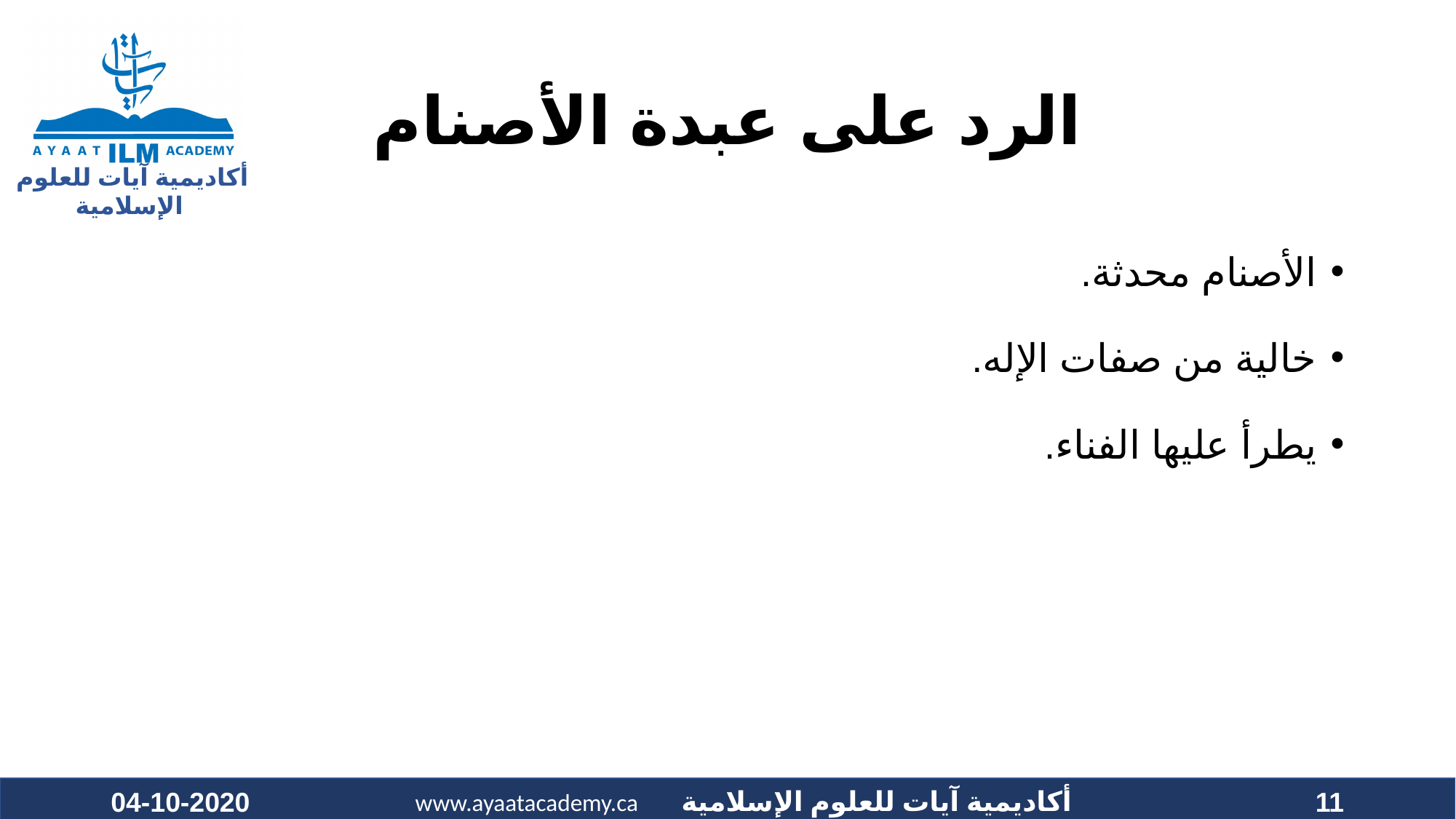

# الرد على عبدة الأصنام
الأصنام محدثة.
خالية من صفات الإله.
يطرأ عليها الفناء.
04-10-2020
11